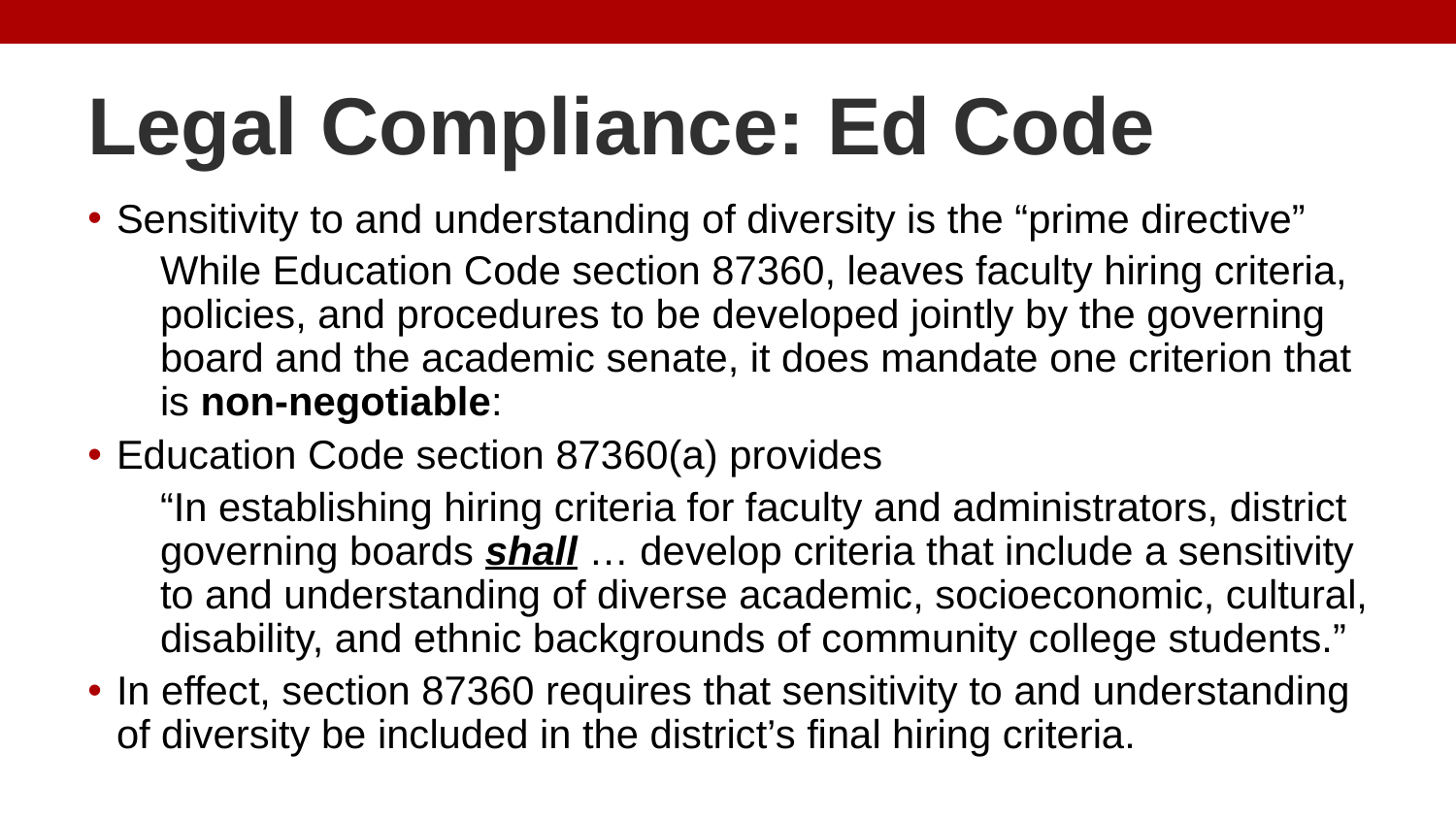

# Legal Compliance: Ed Code
Sensitivity to and understanding of diversity is the “prime directive”
While Education Code section 87360, leaves faculty hiring criteria, policies, and procedures to be developed jointly by the governing board and the academic senate, it does mandate one criterion that is non-negotiable:
Education Code section 87360(a) provides
“In establishing hiring criteria for faculty and administrators, district governing boards shall … develop criteria that include a sensitivity to and understanding of diverse academic, socioeconomic, cultural, disability, and ethnic backgrounds of community college students.”
In effect, section 87360 requires that sensitivity to and understanding of diversity be included in the district’s final hiring criteria.